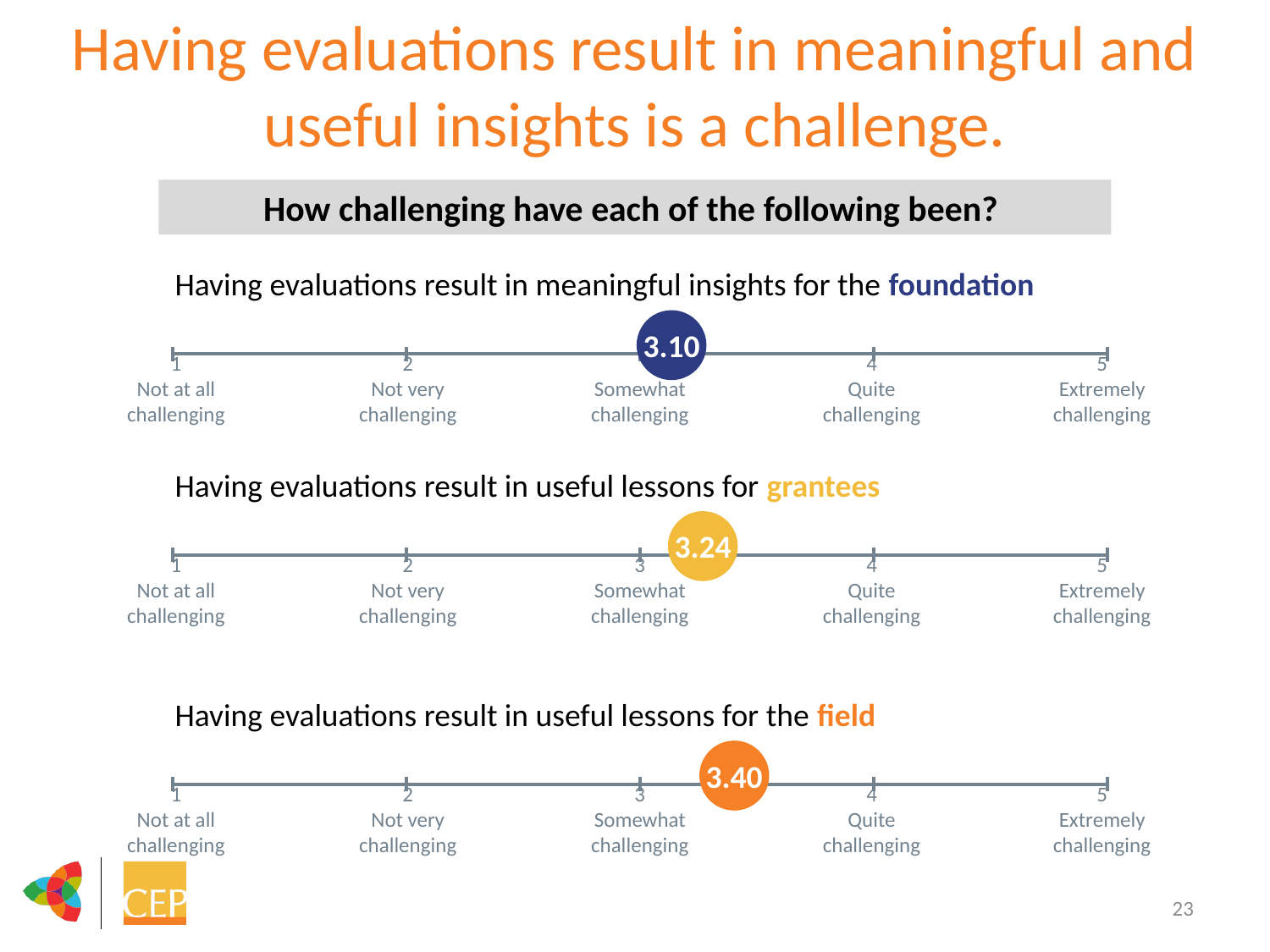

# Having evaluations result in meaningful and useful insights is a challenge.
How challenging have each of the following been?

### Chart

| Category | Having evaluations result in useful lessons for the field  |
|---|---|
Having evaluations result in meaningful insights for the foundation

3.10
1
Not at all
challenging
2
Not very
challenging

Somewhat
challenging
4
Quite
challenging
5
Extremely
challenging

### Chart

| Category | Having evaluations result in useful lessons for the field  |
|---|---|
Having evaluations result in useful lessons for grantees

3.24
1
Not at all
challenging
2
Not very
challenging
3
Somewhat
challenging
4
Quite
challenging
5
Extremely
challenging

### Chart

| Category | Having evaluations result in useful lessons for the field  |
|---|---|
Having evaluations result in useful lessons for the field

3.40
1
Not at all
challenging
2
Not very
challenging
3
Somewhat
challenging
4
Quite
challenging
5
Extremely
challenging
23